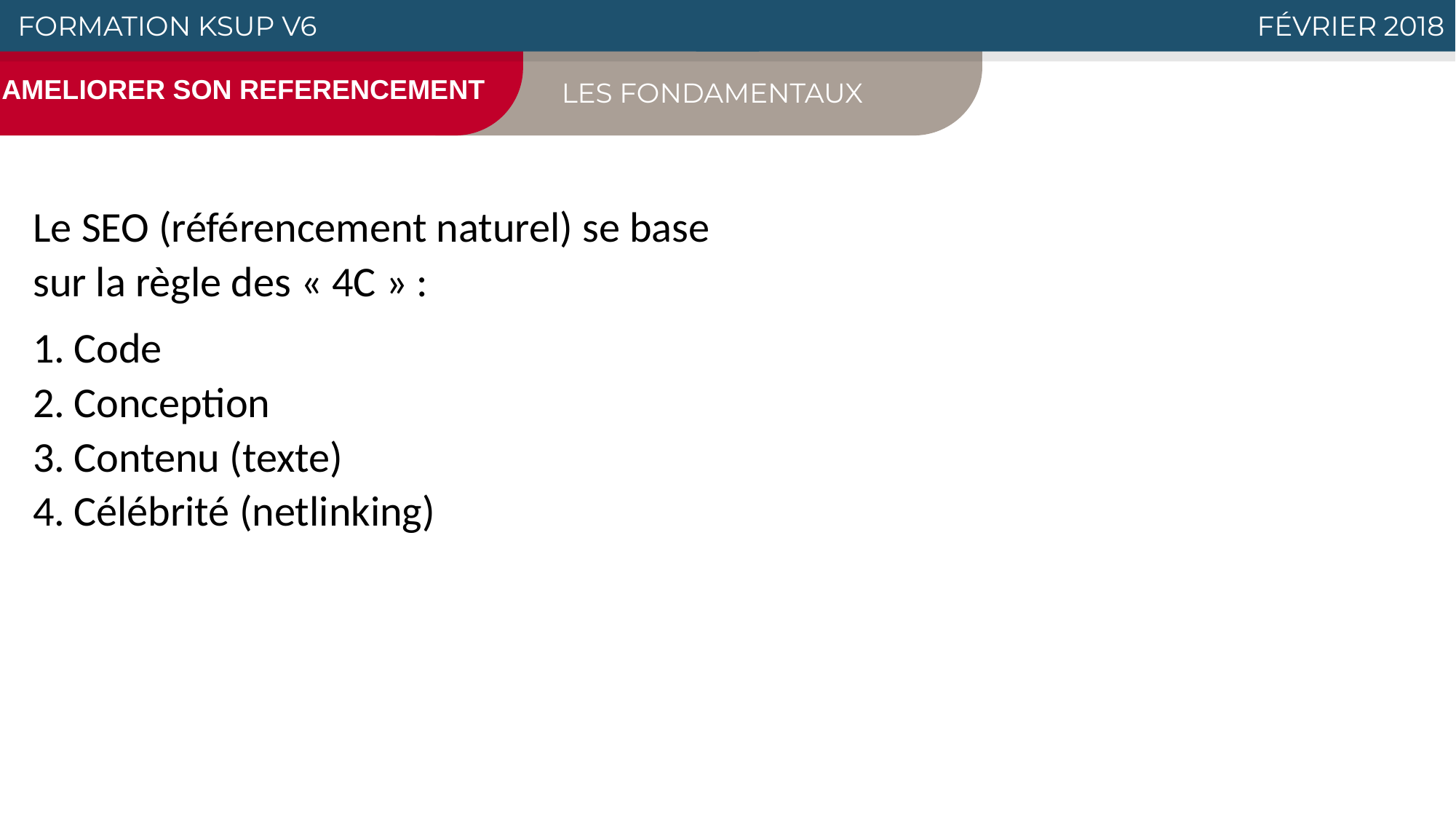

AMELIORER SON REFERENCEMENT
-
LES FONDAMENTAUX

 FORMATION KSUP V6
 FÉVRIER 2018
Le SEO (référencement naturel) se base sur la règle des « 4C » :
Code
Conception
Contenu (texte)
Célébrité (netlinking)